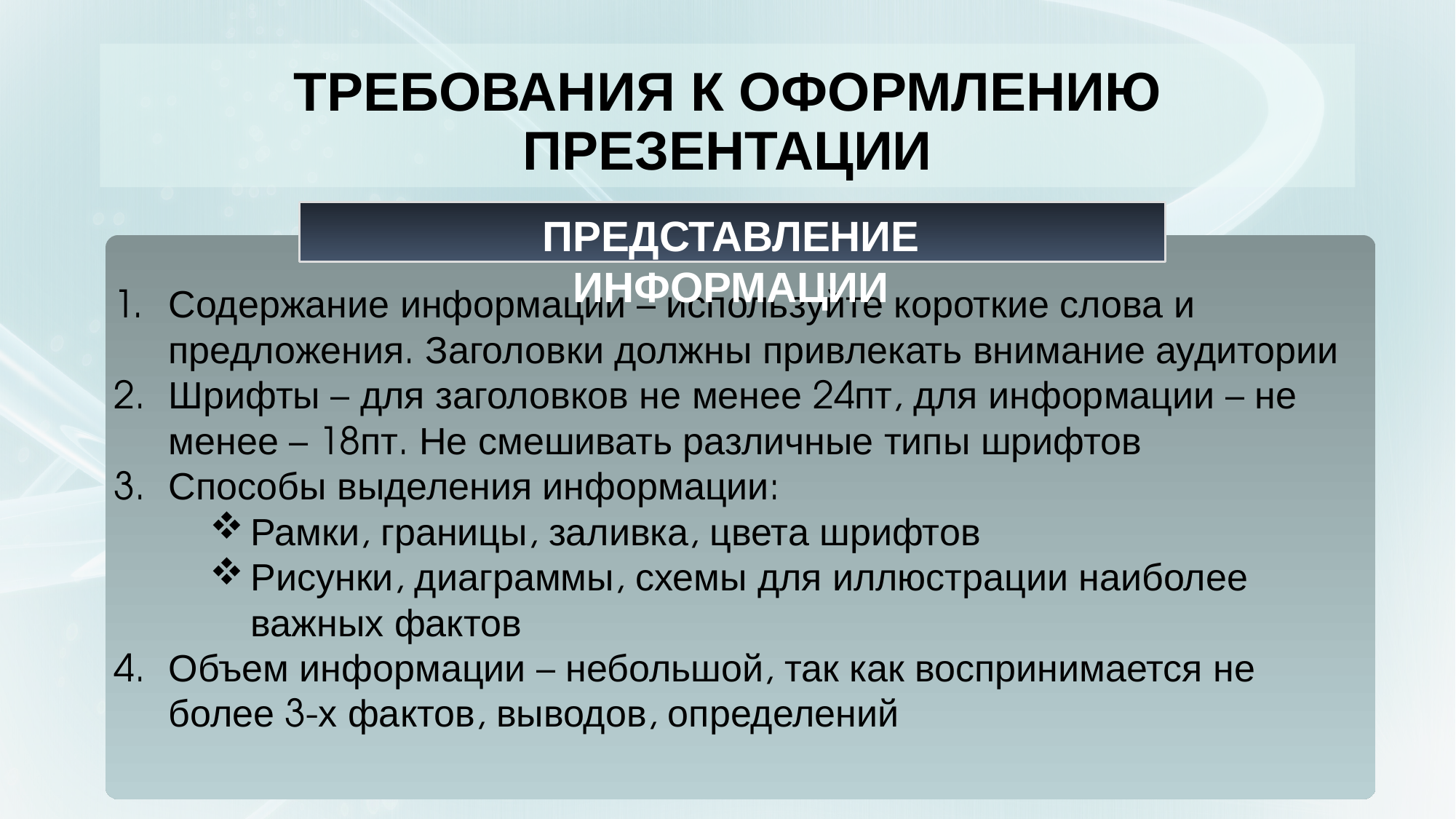

# ТРЕБОВАНИЯ К ОФОРМЛЕНИЮ ПРЕЗЕНТАЦИИ

ПРЕДСТАВЛЕНИЕ ИНФОРМАЦИИ

Содержание информации – используйте короткие слова и предложения. Заголовки должны привлекать внимание аудитории
Шрифты – для заголовков не менее 24пт, для информации – не менее – 18пт. Не смешивать различные типы шрифтов
Способы выделения информации:
Рамки, границы, заливка, цвета шрифтов
Рисунки, диаграммы, схемы для иллюстрации наиболее важных фактов
Объем информации – небольшой, так как воспринимается не более 3-х фактов, выводов, определений